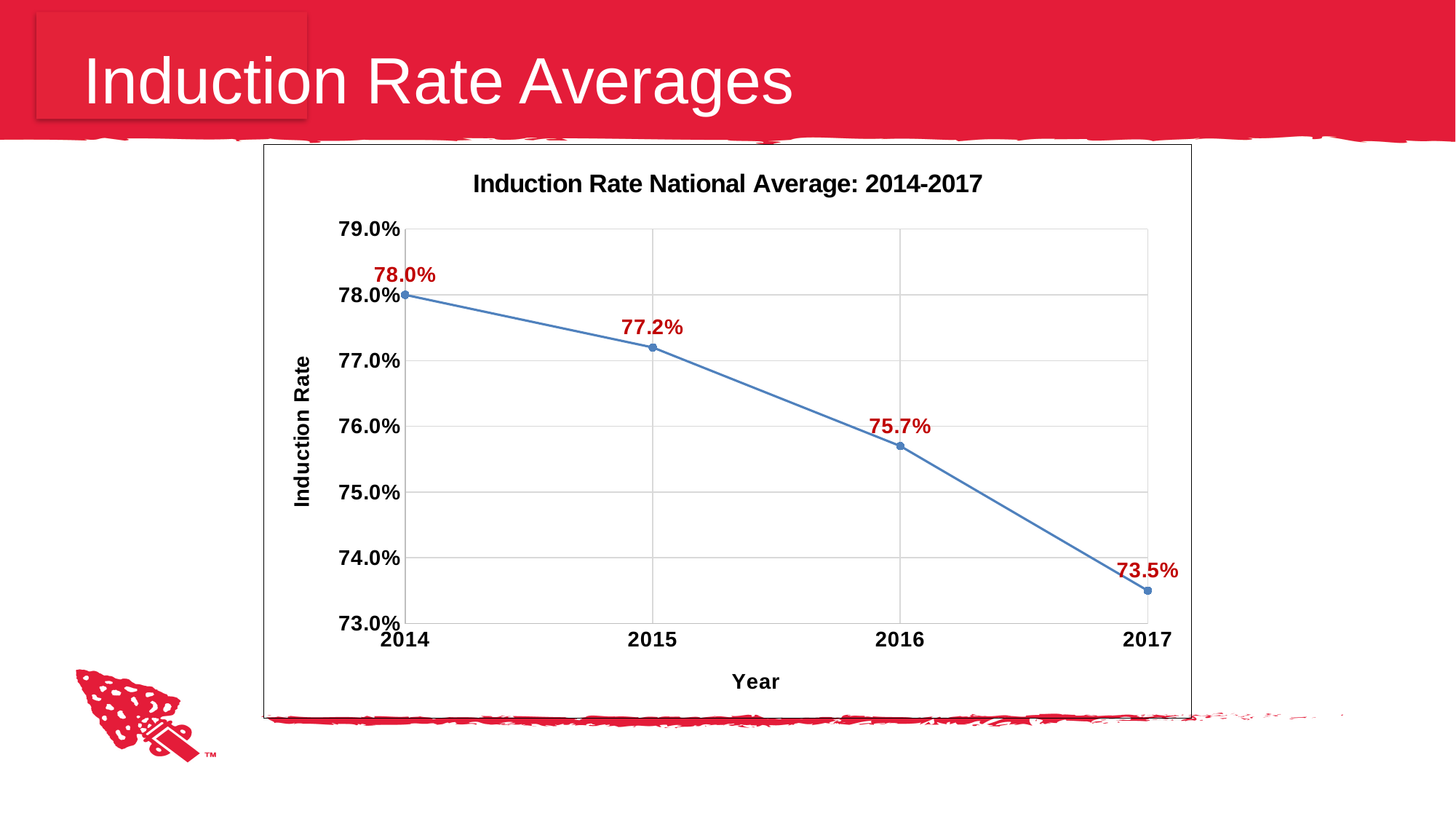

# Induction Rate Averages

### Chart: Induction Rate National Average: 2014-2017

| Category |  |
|---|---|